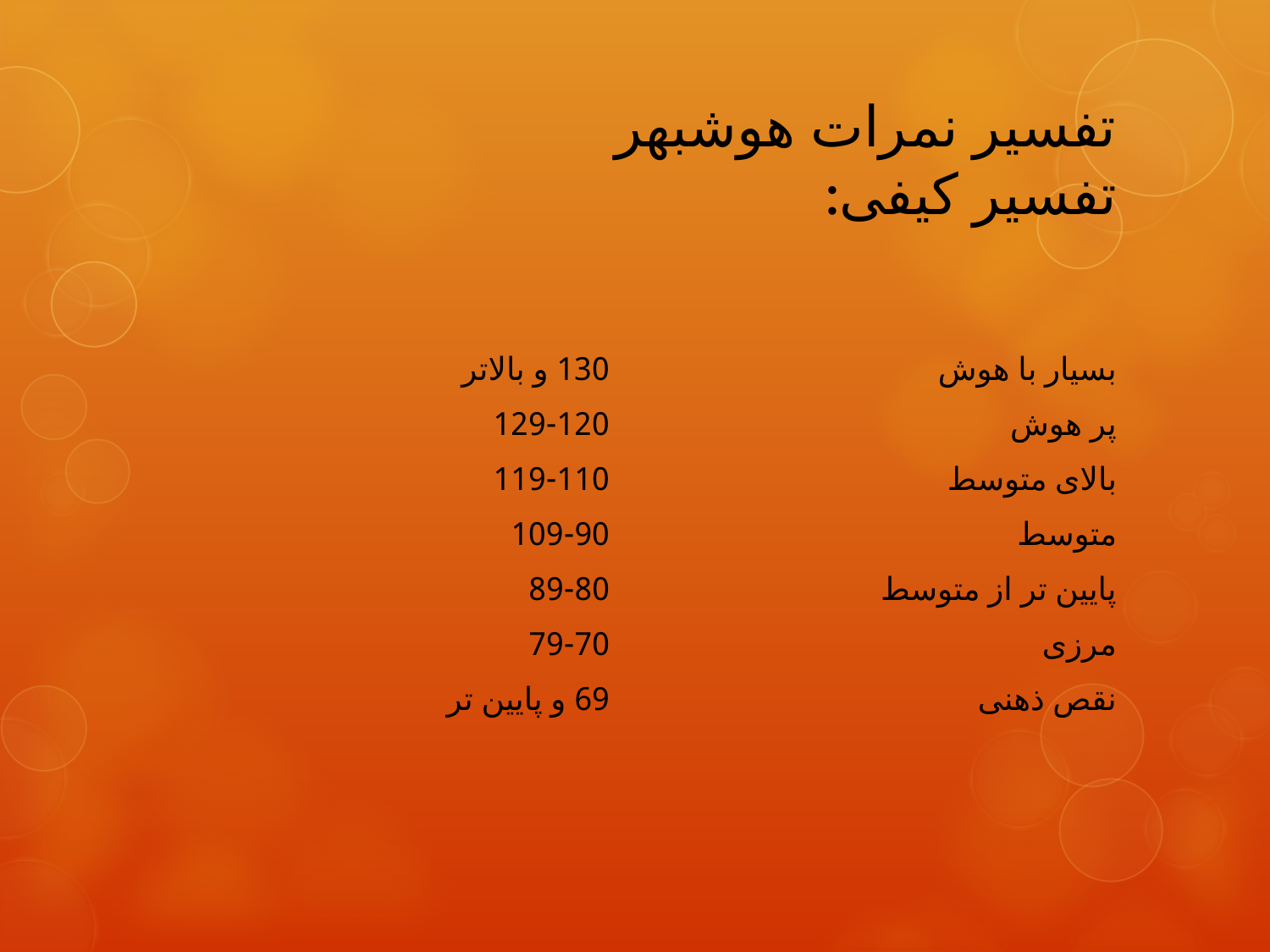

# تفسیر نمرات هوشبهر تفسیر کیفی:
130 و بالاتر
129-120
119-110
109-90
89-80
79-70
69 و پایین تر
بسیار با هوش
پر هوش
بالای متوسط
متوسط
پایین تر از متوسط
مرزی
نقص ذهنی